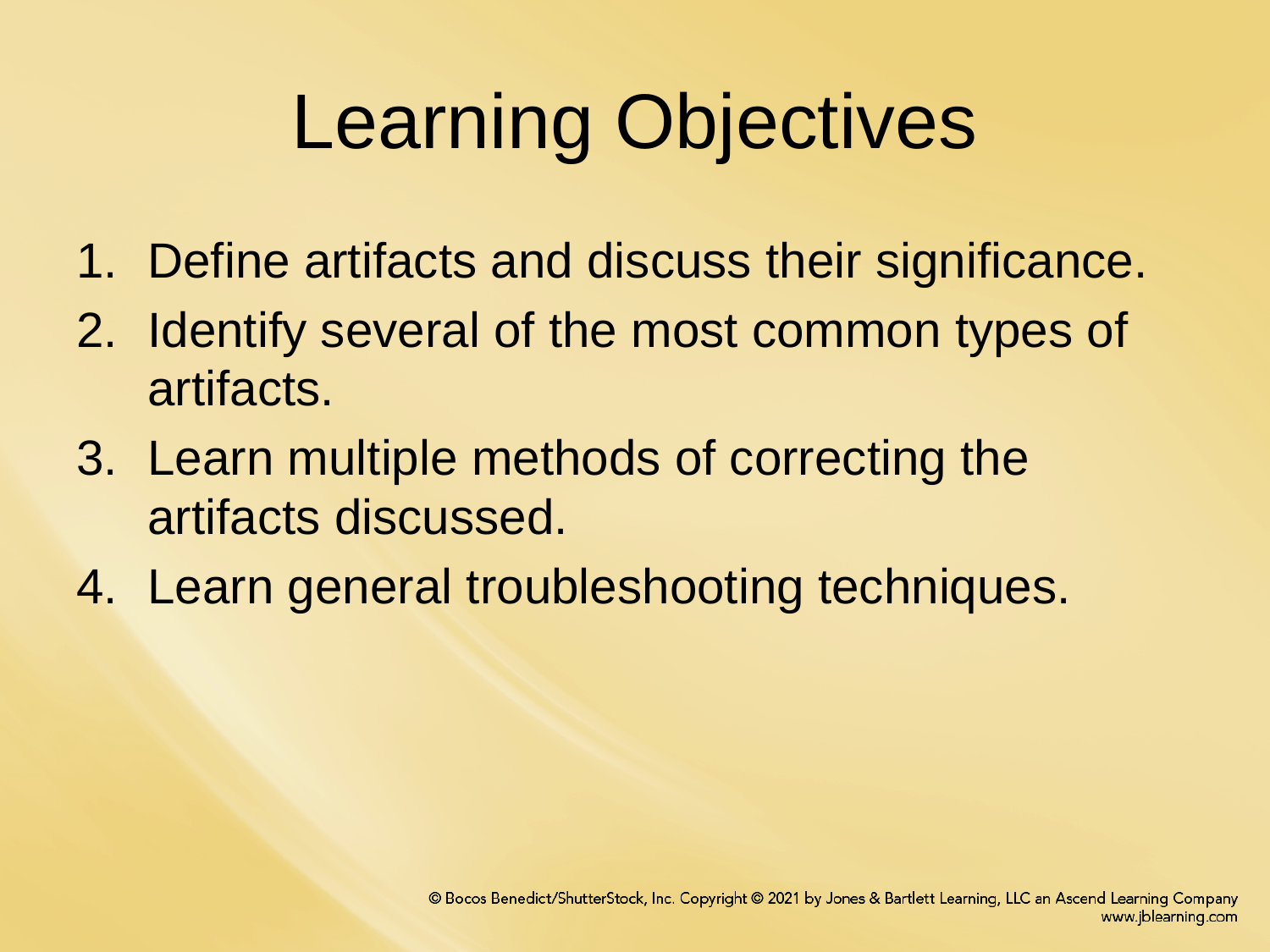

# Learning Objectives
Define artifacts and discuss their significance.
Identify several of the most common types of artifacts.
Learn multiple methods of correcting the artifacts discussed.
Learn general troubleshooting techniques.